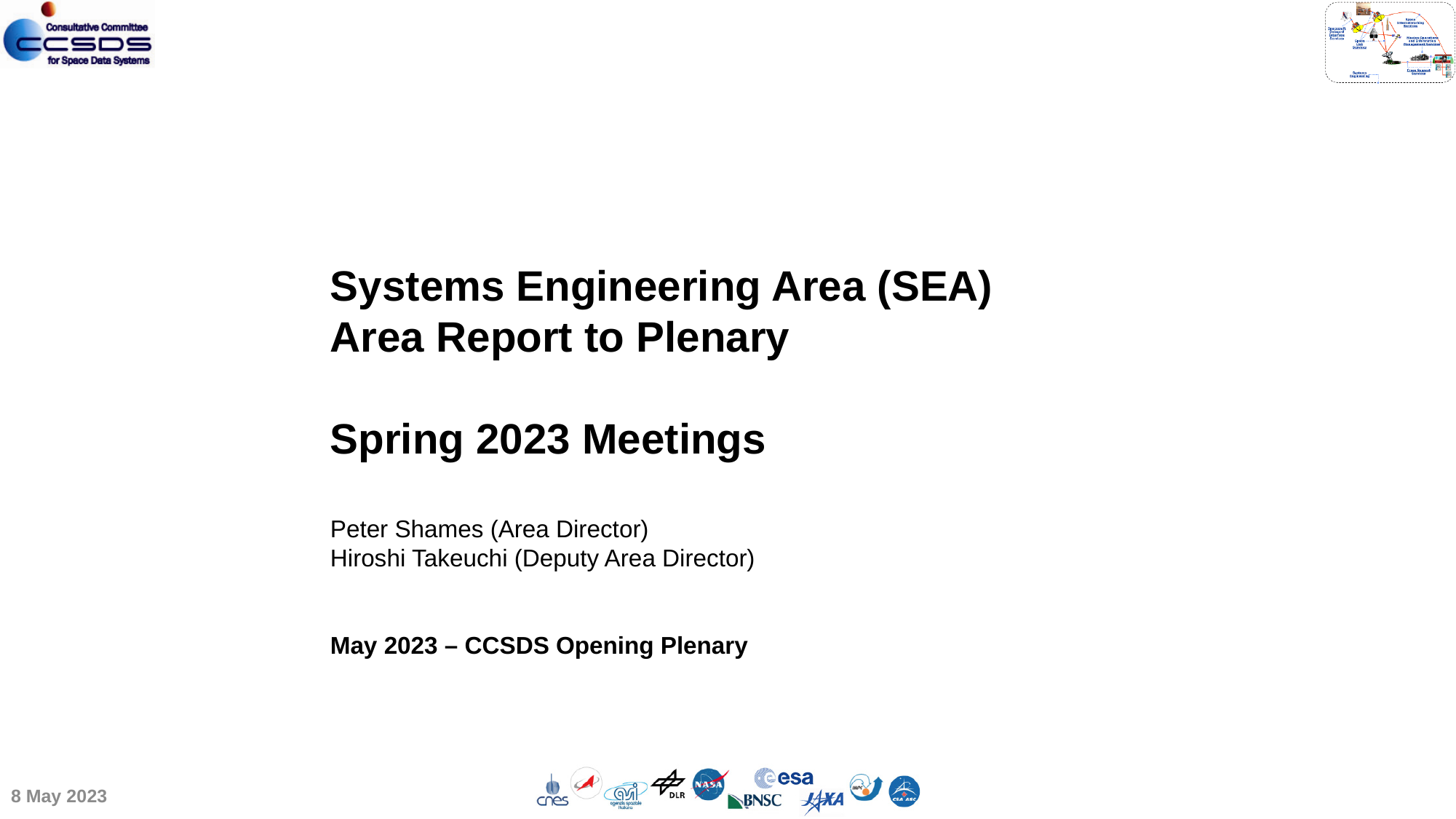

Systems Engineering Area (SEA)
Area Report to Plenary

Spring 2023 Meetings

Peter Shames (Area Director)
Hiroshi Takeuchi (Deputy Area Director)

May 2023 – CCSDS Opening Plenary
8 May 2023